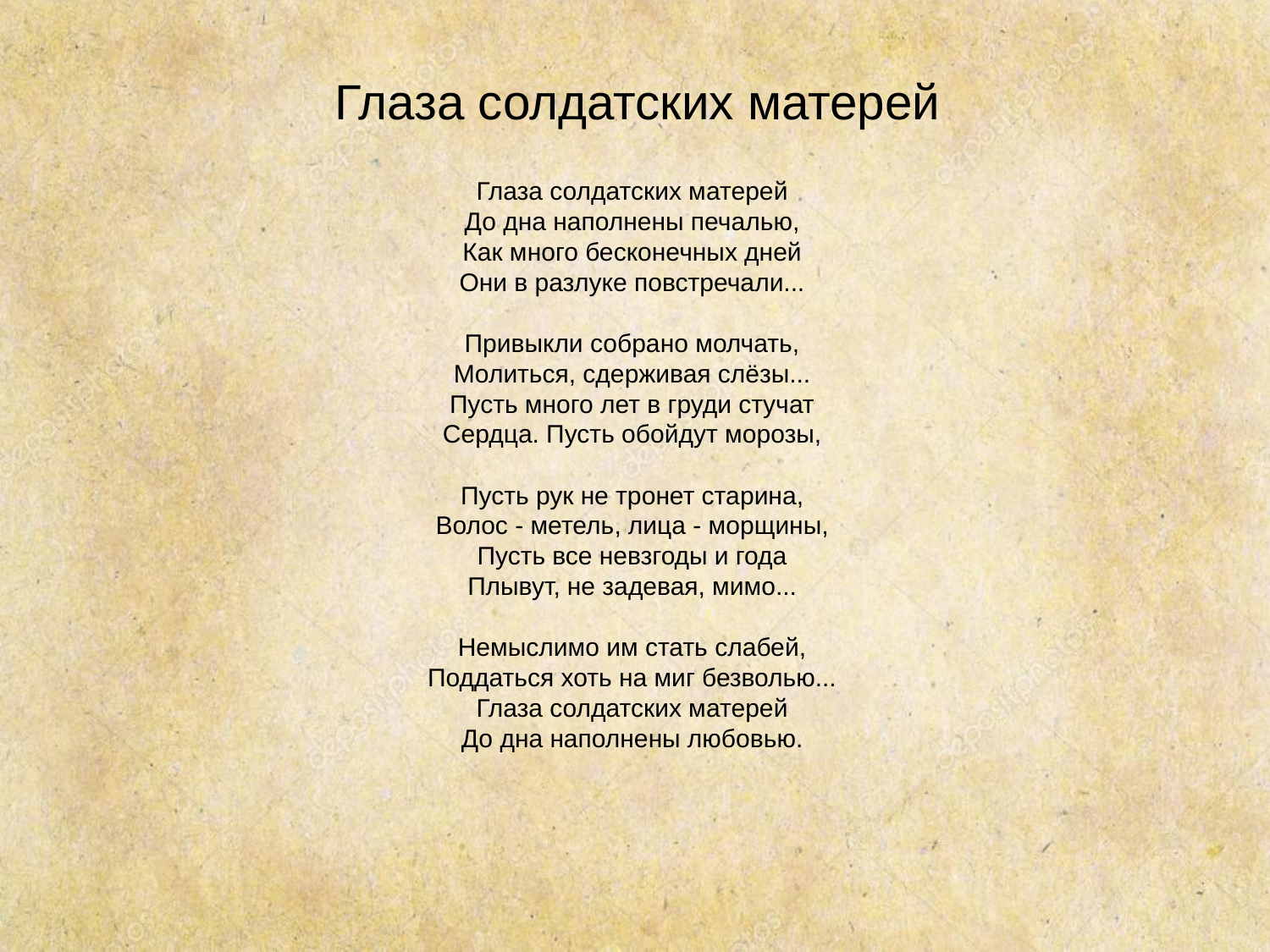

# Глаза солдатских матерей
Глаза солдатских матерей
До дна наполнены печалью,
Как много бесконечных дней
Они в разлуке повстречали...
Привыкли собрано молчать,
Молиться, сдерживая слёзы...
Пусть много лет в груди стучат
Сердца. Пусть обойдут морозы,
Пусть рук не тронет старина,
Волос - метель, лица - морщины,
Пусть все невзгоды и года
Плывут, не задевая, мимо...
Немыслимо им стать слабей,
Поддаться хоть на миг безволью...
Глаза солдатских матерей
До дна наполнены любовью.